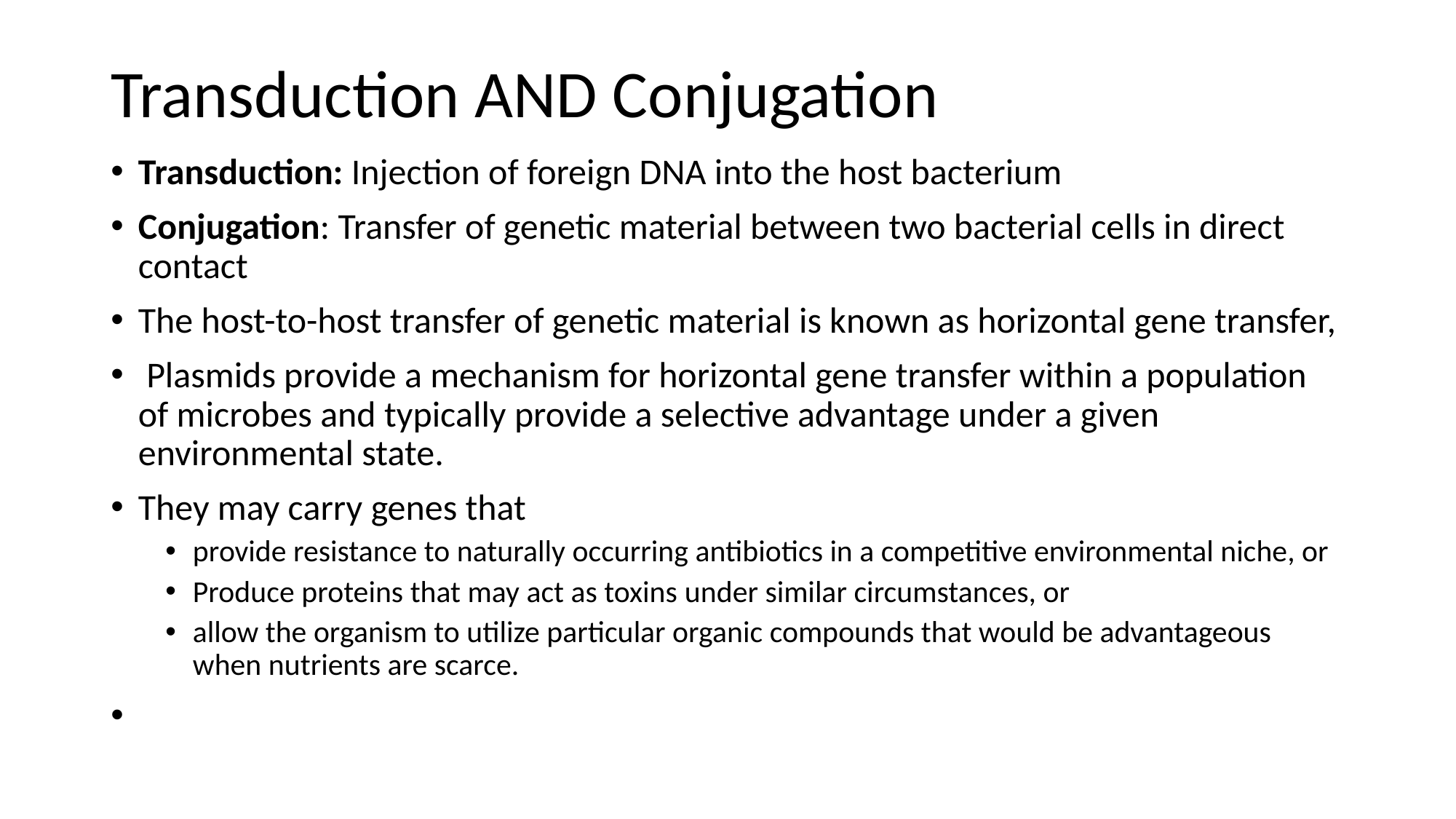

# Transduction AND Conjugation
Transduction: Injection of foreign DNA into the host bacterium
Conjugation: Transfer of genetic material between two bacterial cells in direct contact
The host-to-host transfer of genetic material is known as horizontal gene transfer,
 Plasmids provide a mechanism for horizontal gene transfer within a population of microbes and typically provide a selective advantage under a given environmental state.
They may carry genes that
provide resistance to naturally occurring antibiotics in a competitive environmental niche, or
Produce proteins that may act as toxins under similar circumstances, or
allow the organism to utilize particular organic compounds that would be advantageous when nutrients are scarce.